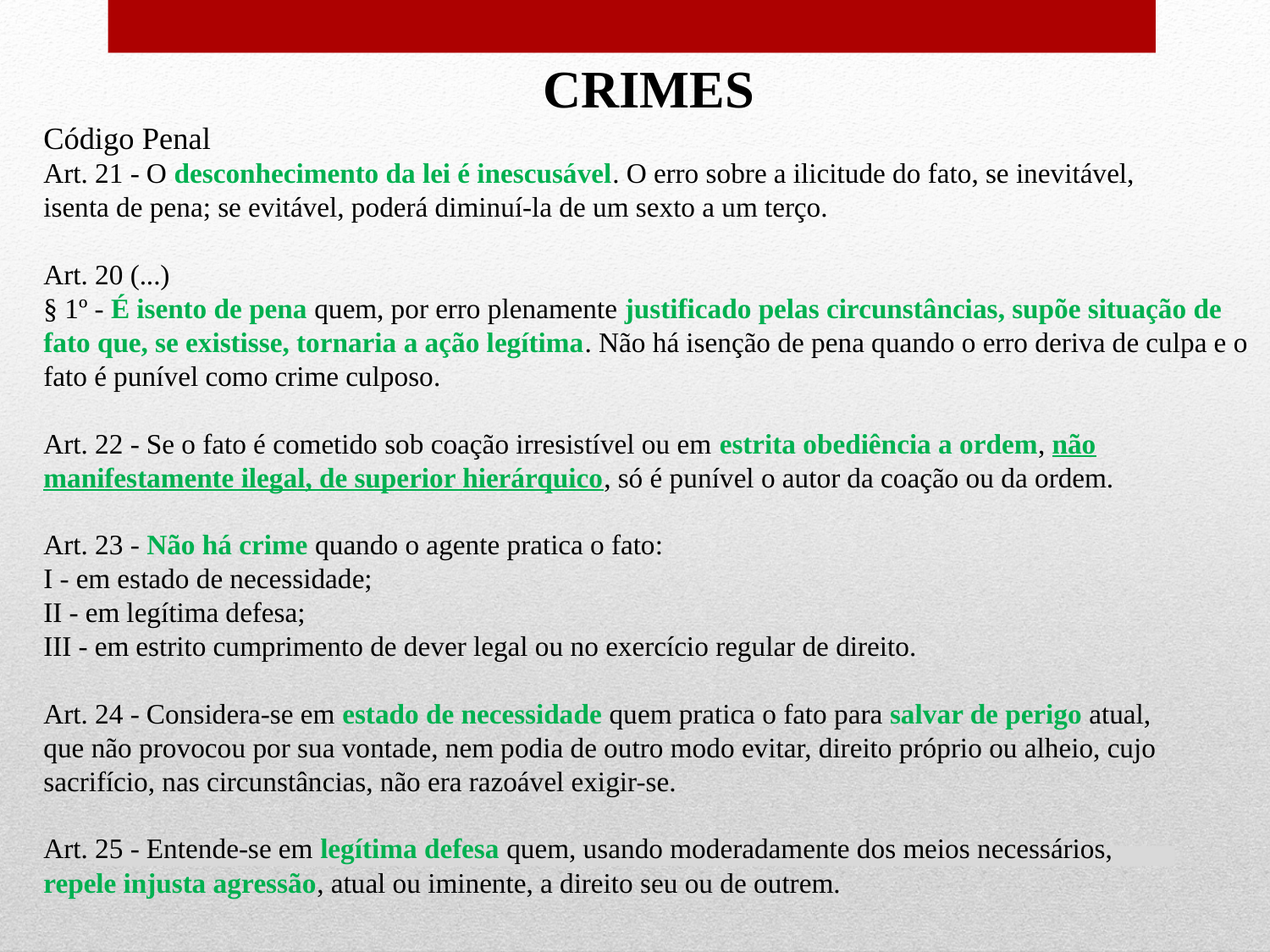

CRIMES
Código Penal
Art. 21 - O desconhecimento da lei é inescusável. O erro sobre a ilicitude do fato, se inevitável,
isenta de pena; se evitável, poderá diminuí-la de um sexto a um terço.

Art. 20 (...)
§ 1º - É isento de pena quem, por erro plenamente justificado pelas circunstâncias, supõe situação de fato que, se existisse, tornaria a ação legítima. Não há isenção de pena quando o erro deriva de culpa e o fato é punível como crime culposo.

Art. 22 - Se o fato é cometido sob coação irresistível ou em estrita obediência a ordem, não manifestamente ilegal, de superior hierárquico, só é punível o autor da coação ou da ordem.

Art. 23 - Não há crime quando o agente pratica o fato:
I - em estado de necessidade;
II - em legítima defesa;
III - em estrito cumprimento de dever legal ou no exercício regular de direito.

Art. 24 - Considera-se em estado de necessidade quem pratica o fato para salvar de perigo atual,
que não provocou por sua vontade, nem podia de outro modo evitar, direito próprio ou alheio, cujo sacrifício, nas circunstâncias, não era razoável exigir-se.

Art. 25 - Entende-se em legítima defesa quem, usando moderadamente dos meios necessários,
repele injusta agressão, atual ou iminente, a direito seu ou de outrem.